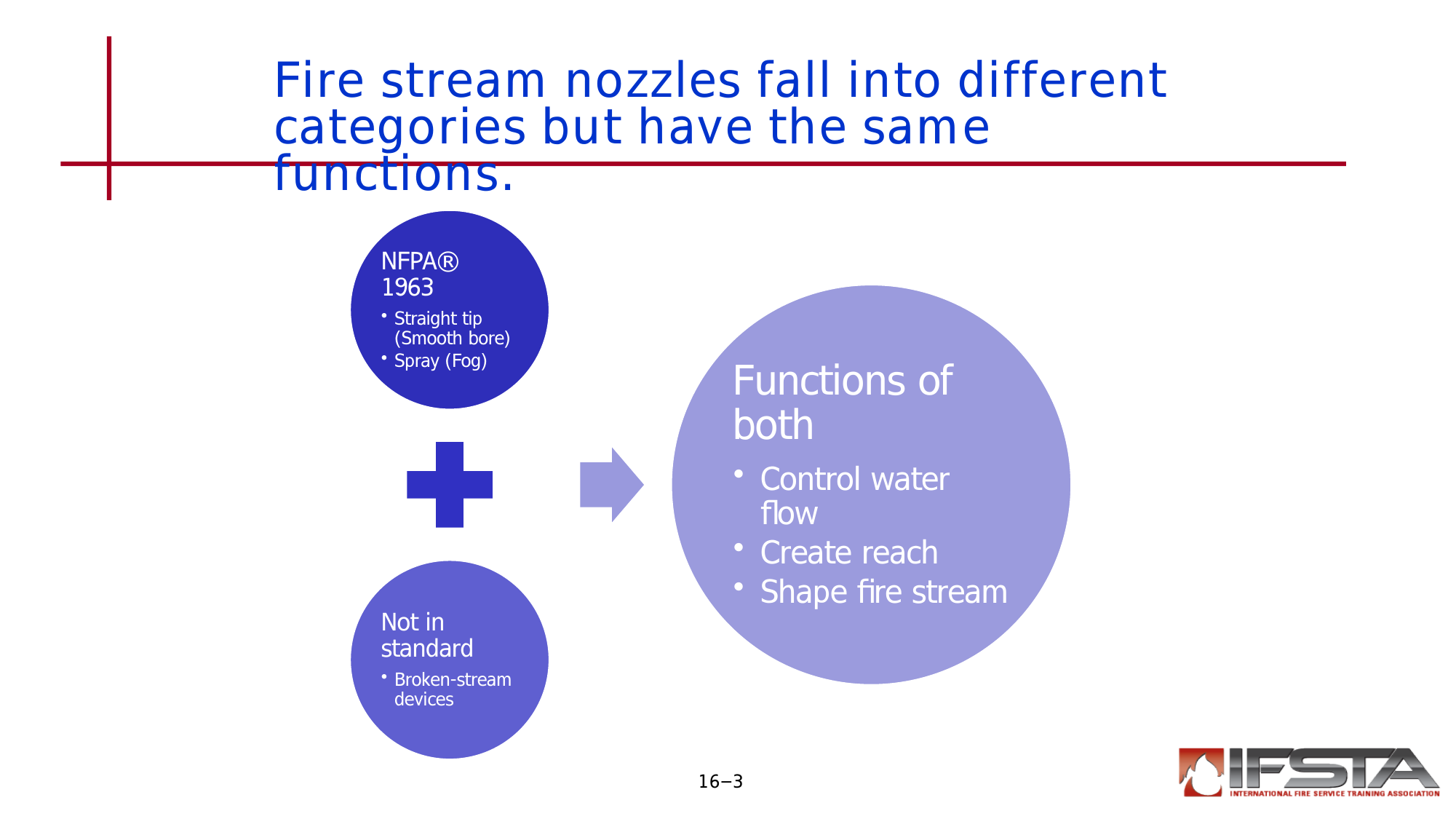

# Fire stream nozzles fall into different categories but have the same functions.
NFPA® 1963
Straight tip (Smooth bore)
Spray (Fog)

Not in standard
Broken-stream devices

Functions of both
Control water flow
Create reach
Shape fire stream
16–3